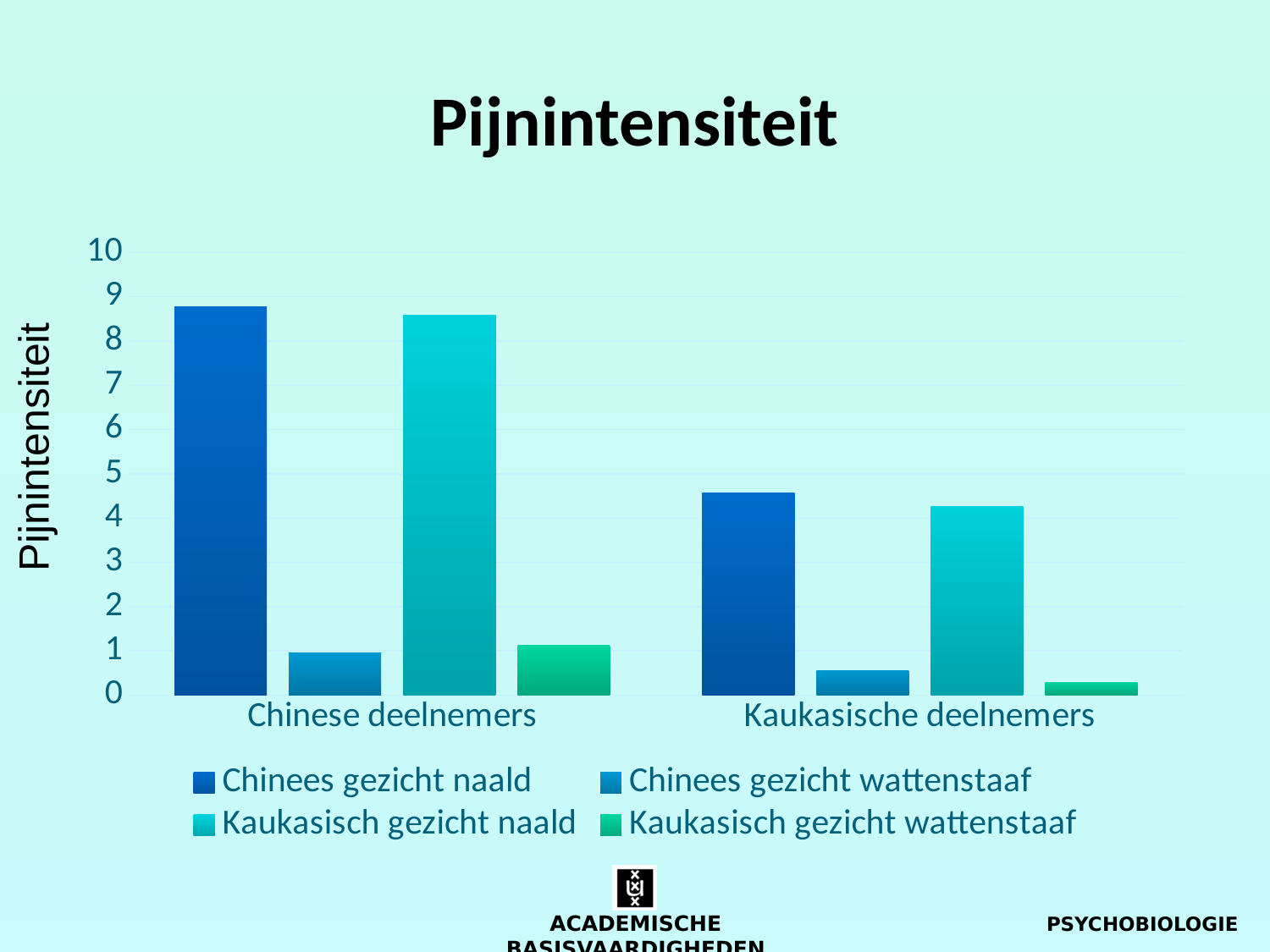

# Pijnintensiteit

### Chart

| Category | Chinees gezicht | Chinees gezicht | Kaukasisch gezicht | Kaukasisch gezicht |
|---|---|---|---|---|
| Chinese deelnemers | 8.78 | 0.96 | 8.58 | 1.13 |
| Kaukasische deelnemers | 4.56 | 0.55 | 4.26 | 0.29 |
Pijnintensiteit